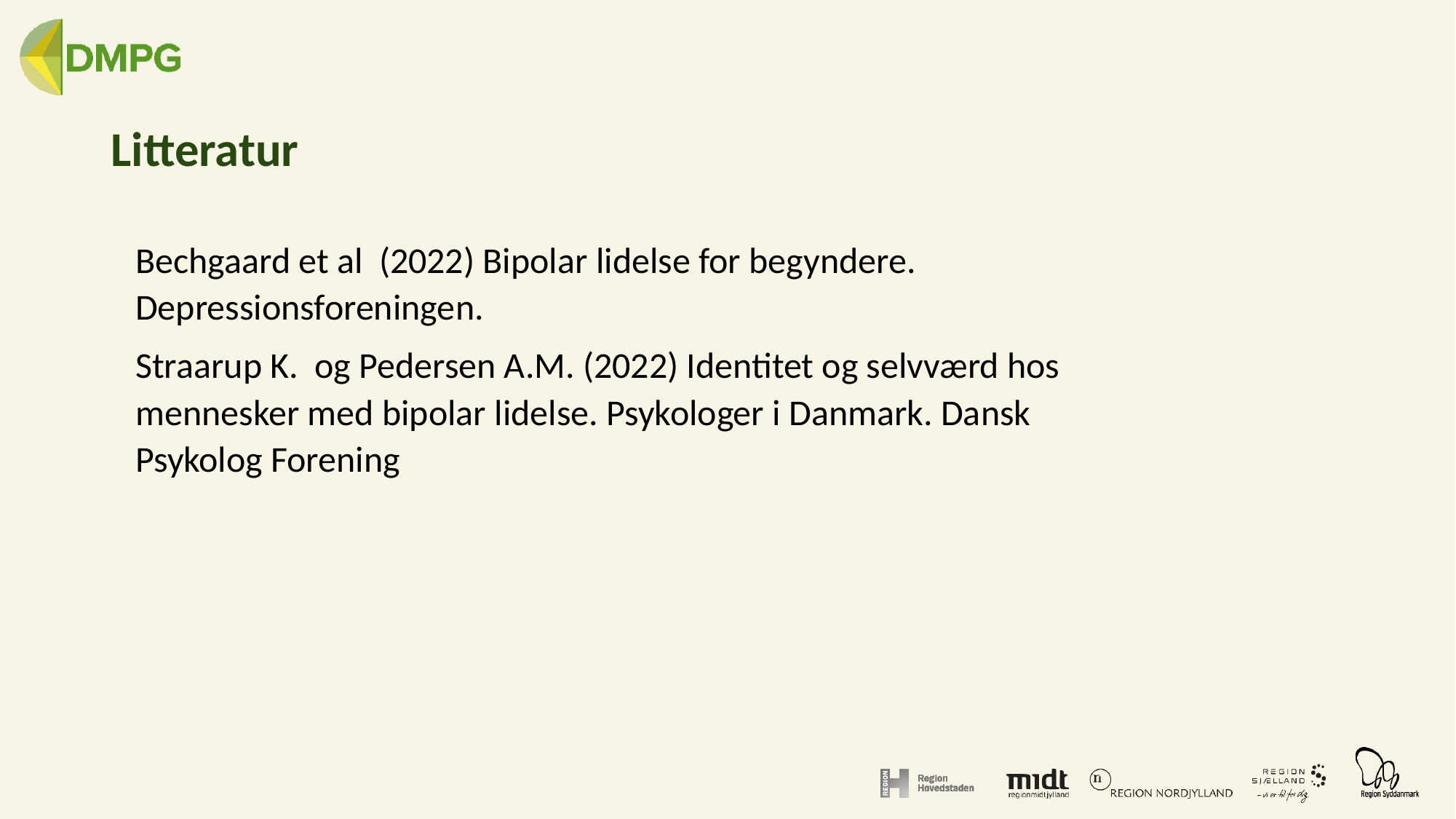

# Litteratur
Bechgaard et al  (2022) Bipolar lidelse for begyndere. Depressionsforeningen.
Straarup K.  og Pedersen A.M. (2022) Identitet og selvværd hos mennesker med bipolar lidelse. Psykologer i Danmark. Dansk Psykolog Forening